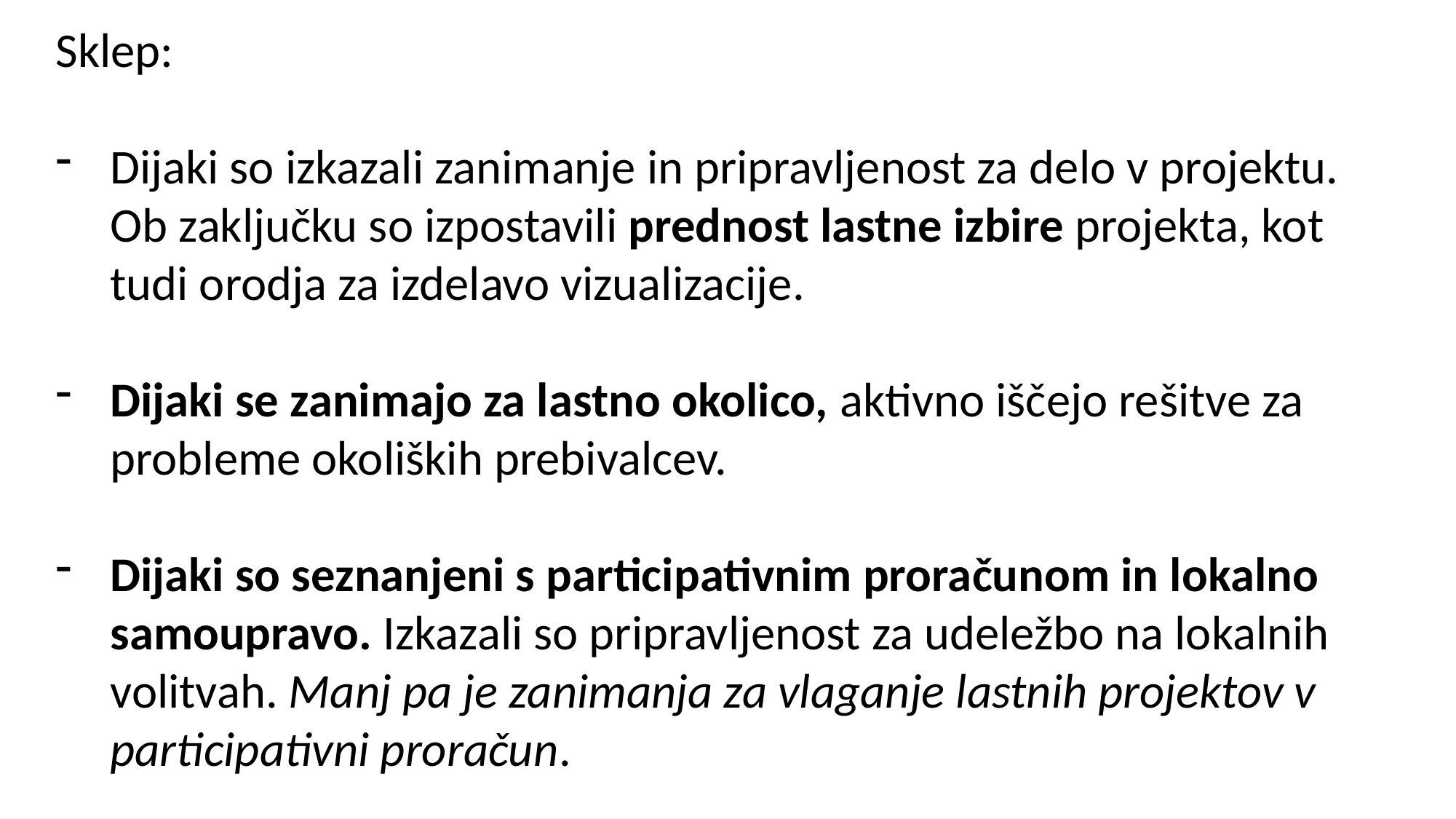

Sklep:

Dijaki so izkazali zanimanje in pripravljenost za delo v projektu. Ob zaključku so izpostavili prednost lastne izbire projekta, kot tudi orodja za izdelavo vizualizacije.

Dijaki se zanimajo za lastno okolico, aktivno iščejo rešitve za probleme okoliških prebivalcev.

Dijaki so seznanjeni s participativnim proračunom in lokalno samoupravo. Izkazali so pripravljenost za udeležbo na lokalnih volitvah. Manj pa je zanimanja za vlaganje lastnih projektov v participativni proračun.